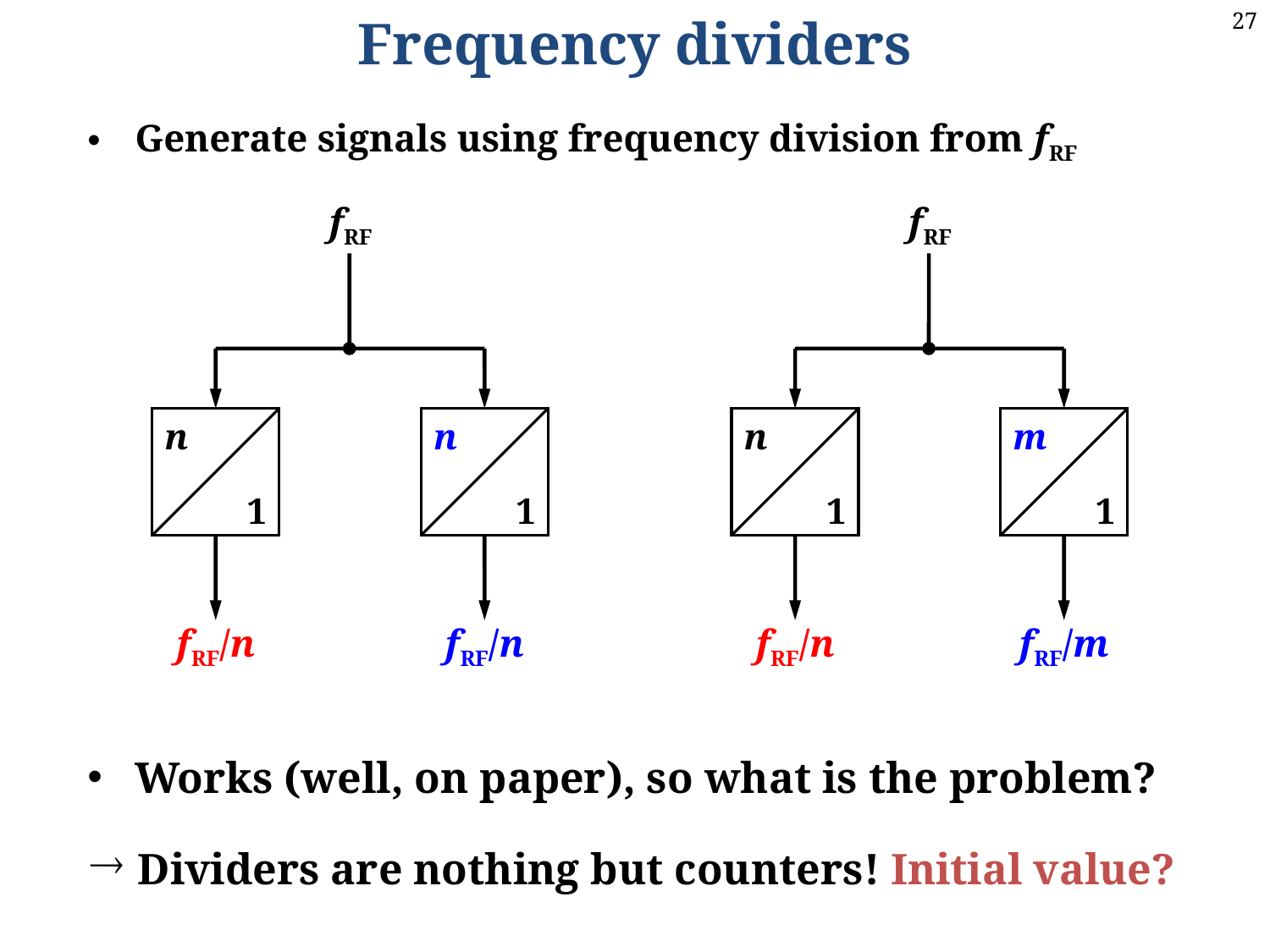

Frequency dividers
Generate signals using frequency division from fRF

Works (well, on paper), so what is the problem?
fRF

n

n
1
1

fRF/n
fRF/n
fRF

n

m
1
1

fRF/n
fRF/m
Dividers are nothing but counters! Initial value?